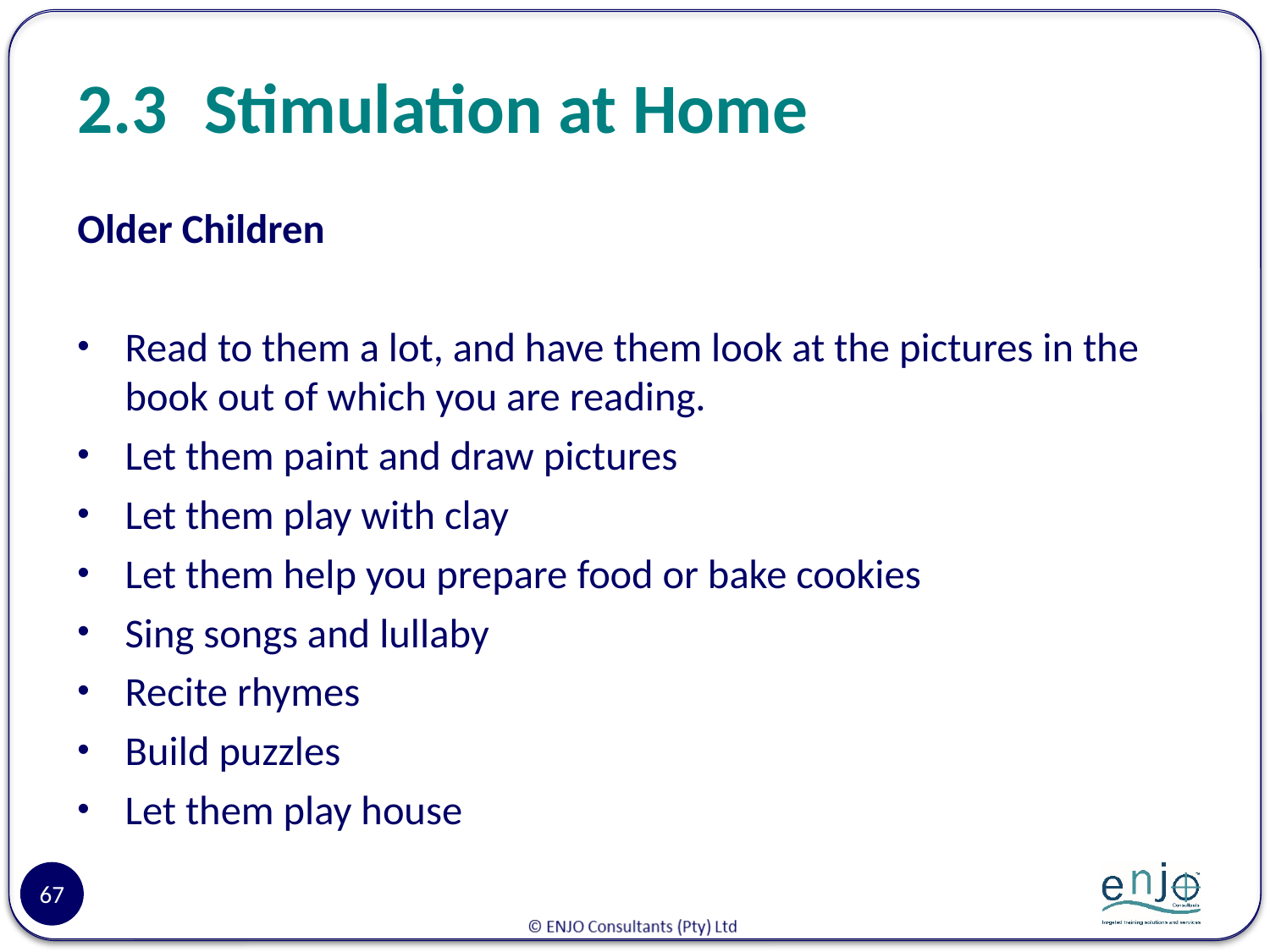

# 2.3	Stimulation at Home
Older Children

Read to them a lot, and have them look at the pictures in the book out of which you are reading.
Let them paint and draw pictures
Let them play with clay
Let them help you prepare food or bake cookies
Sing songs and lullaby
Recite rhymes
Build puzzles
Let them play house

67